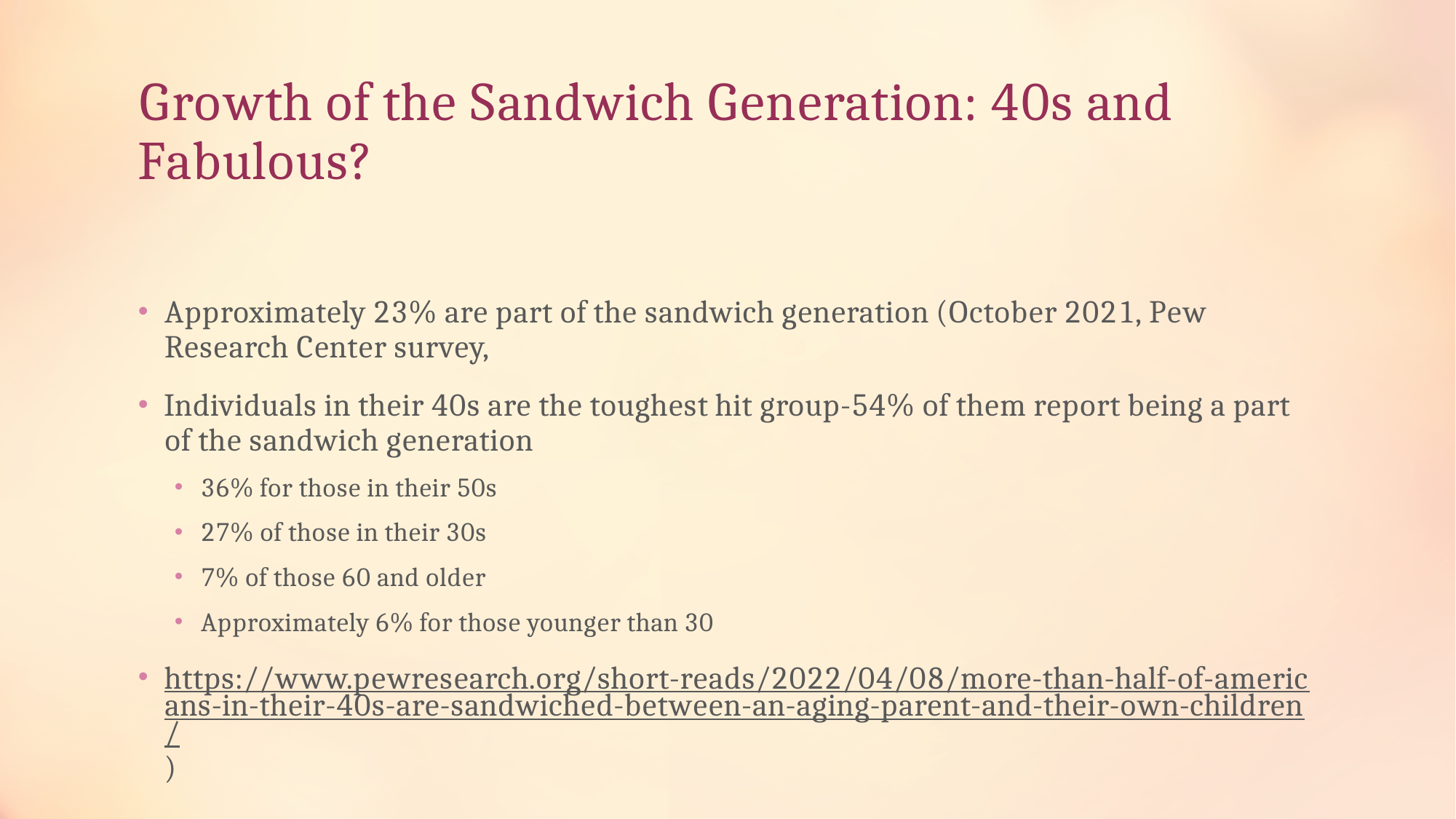

# Growth of the Sandwich Generation: 40s and Fabulous?

Approximately 23% are part of the sandwich generation (October 2021, Pew Research Center survey,
Individuals in their 40s are the toughest hit group-54% of them report being a part of the sandwich generation
36% for those in their 50s
27% of those in their 30s
7% of those 60 and older
Approximately 6% for those younger than 30
https://www.pewresearch.org/short-reads/2022/04/08/more-than-half-of-americans-in-their-40s-are-sandwiched-between-an-aging-parent-and-their-own-children/)